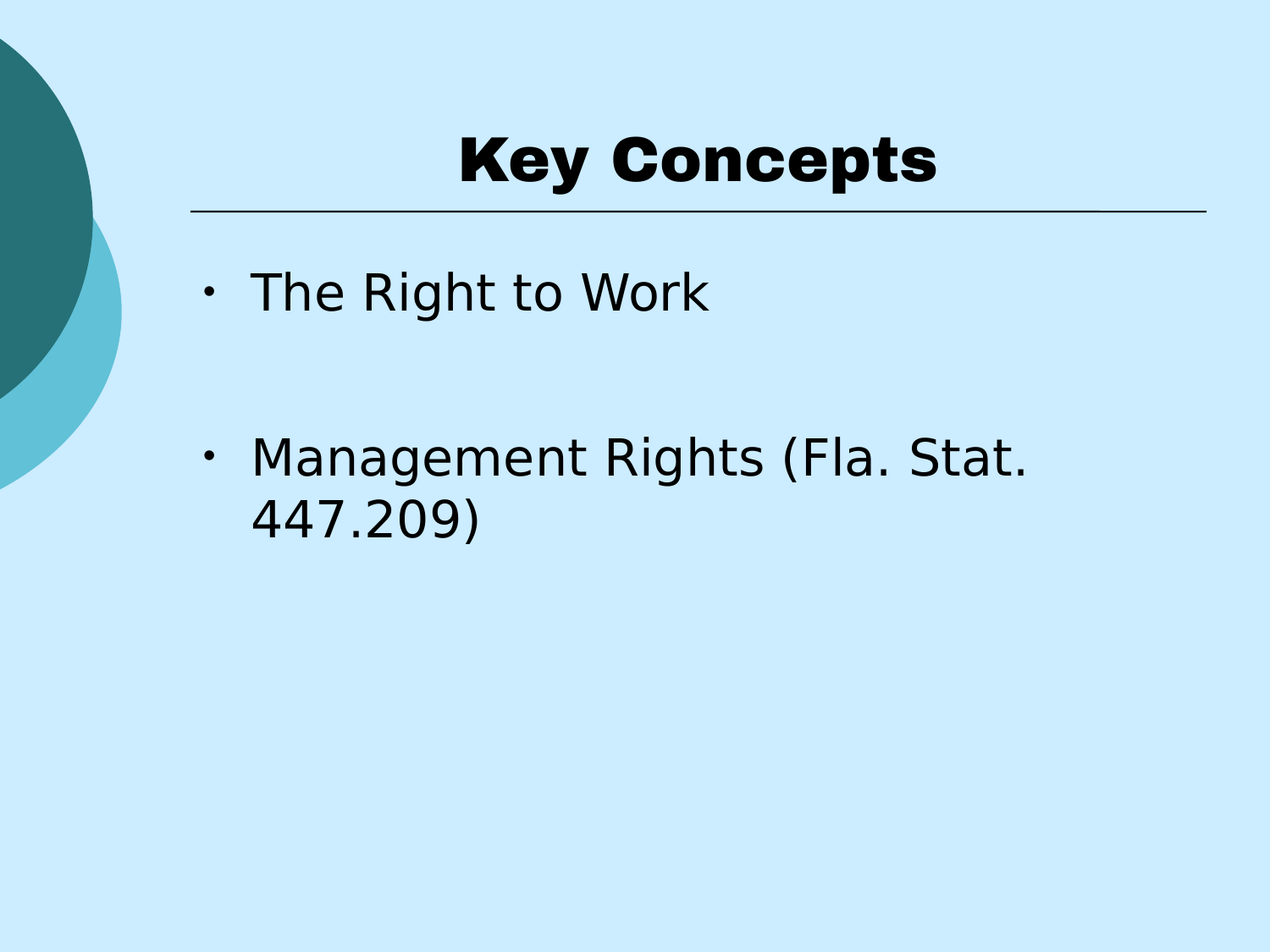

# Key Concepts
The Right to Work

Management Rights (Fla. Stat. 447.209)